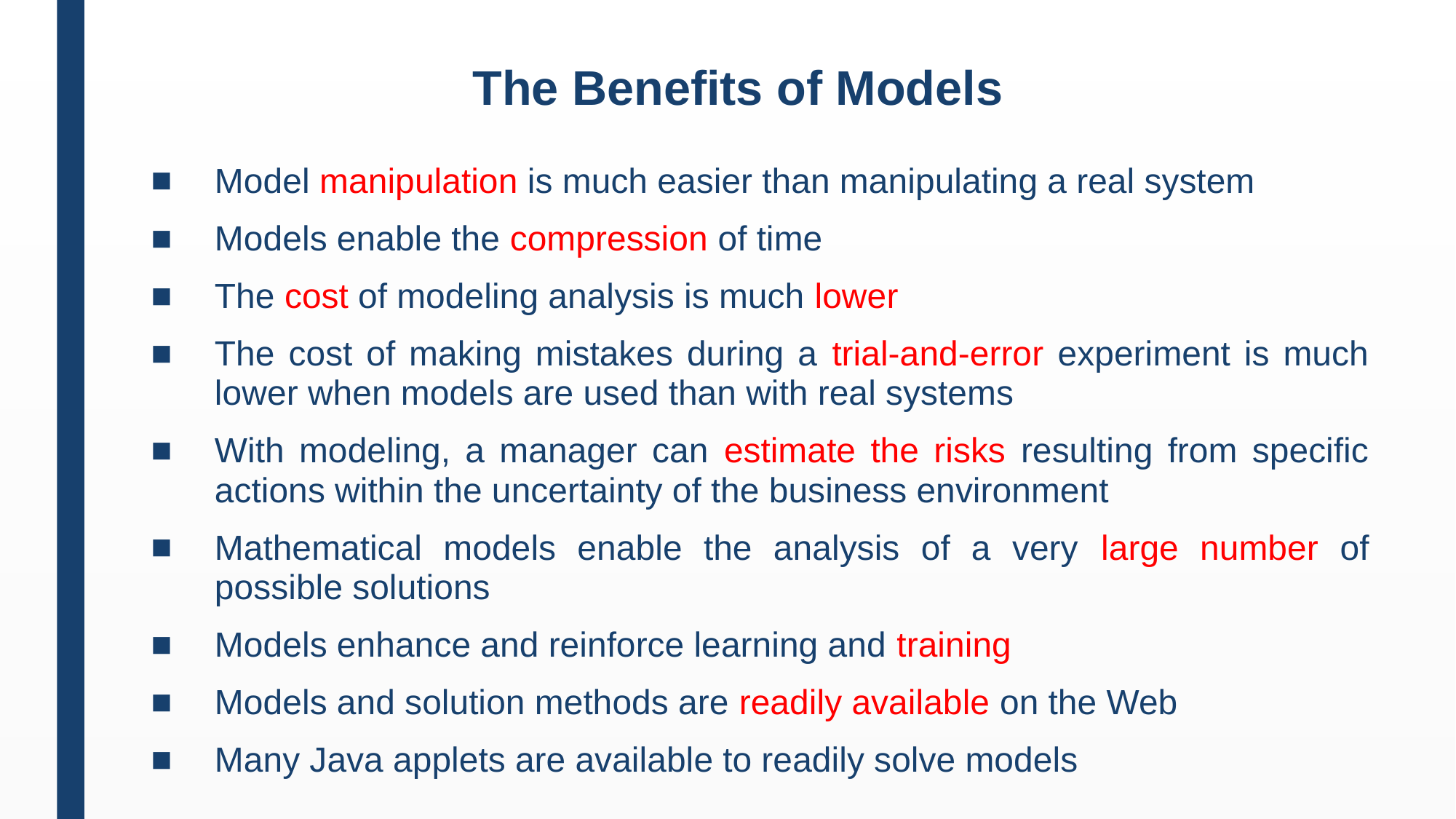

# The Benefits of Models
Model manipulation is much easier than manipulating a real system
Models enable the compression of time
The cost of modeling analysis is much lower
The cost of making mistakes during a trial-and-error experiment is much lower when models are used than with real systems
With modeling, a manager can estimate the risks resulting from specific actions within the uncertainty of the business environment
Mathematical models enable the analysis of a very large number of possible solutions
Models enhance and reinforce learning and training
Models and solution methods are readily available on the Web
Many Java applets are available to readily solve models